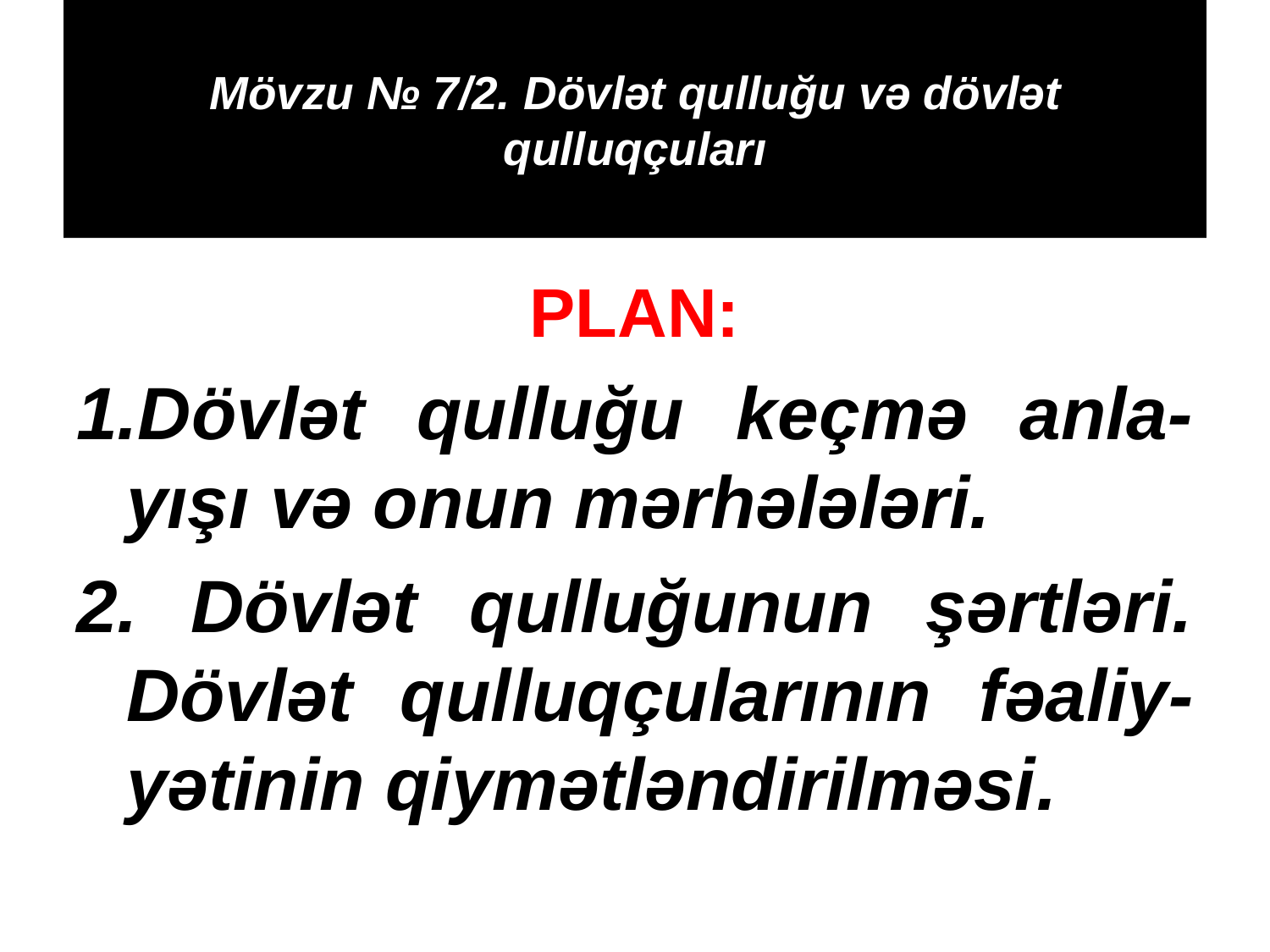

# Mövzu № 7/2. Dövlət qulluğu və dövlət qulluqçuları

PLAN:
Dövlət qulluğu keçmə anla-yışı və onun mərhələləri.
 Dövlət qulluğunun şərtləri. Dövlət qulluqçularının fəaliy-yətinin qiymətləndirilməsi.